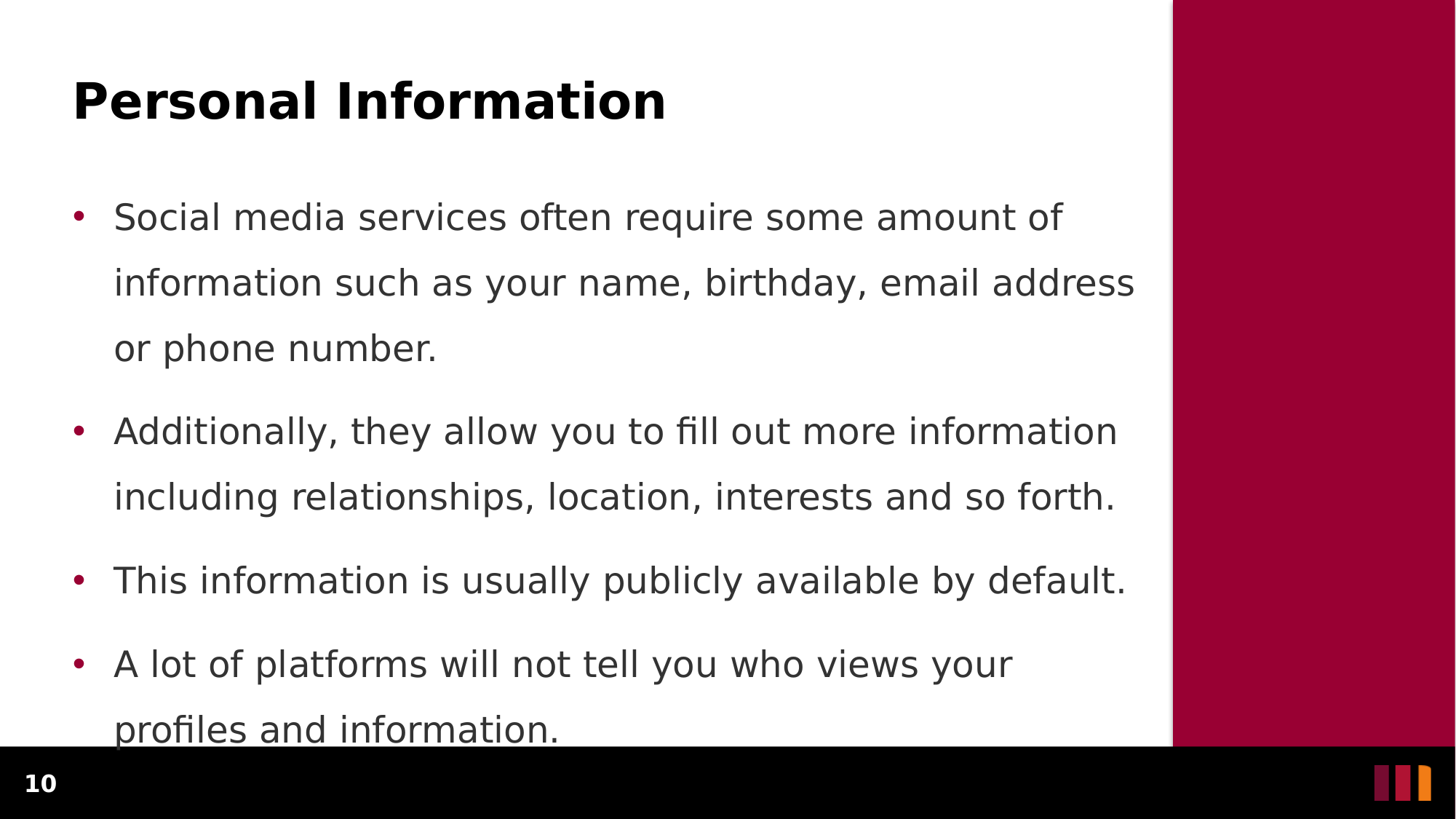

# Personal Information
Social media services often require some amount of information such as your name, birthday, email address or phone number.
Additionally, they allow you to fill out more information including relationships, location, interests and so forth.
This information is usually publicly available by default.
A lot of platforms will not tell you who views your profiles and information.
10